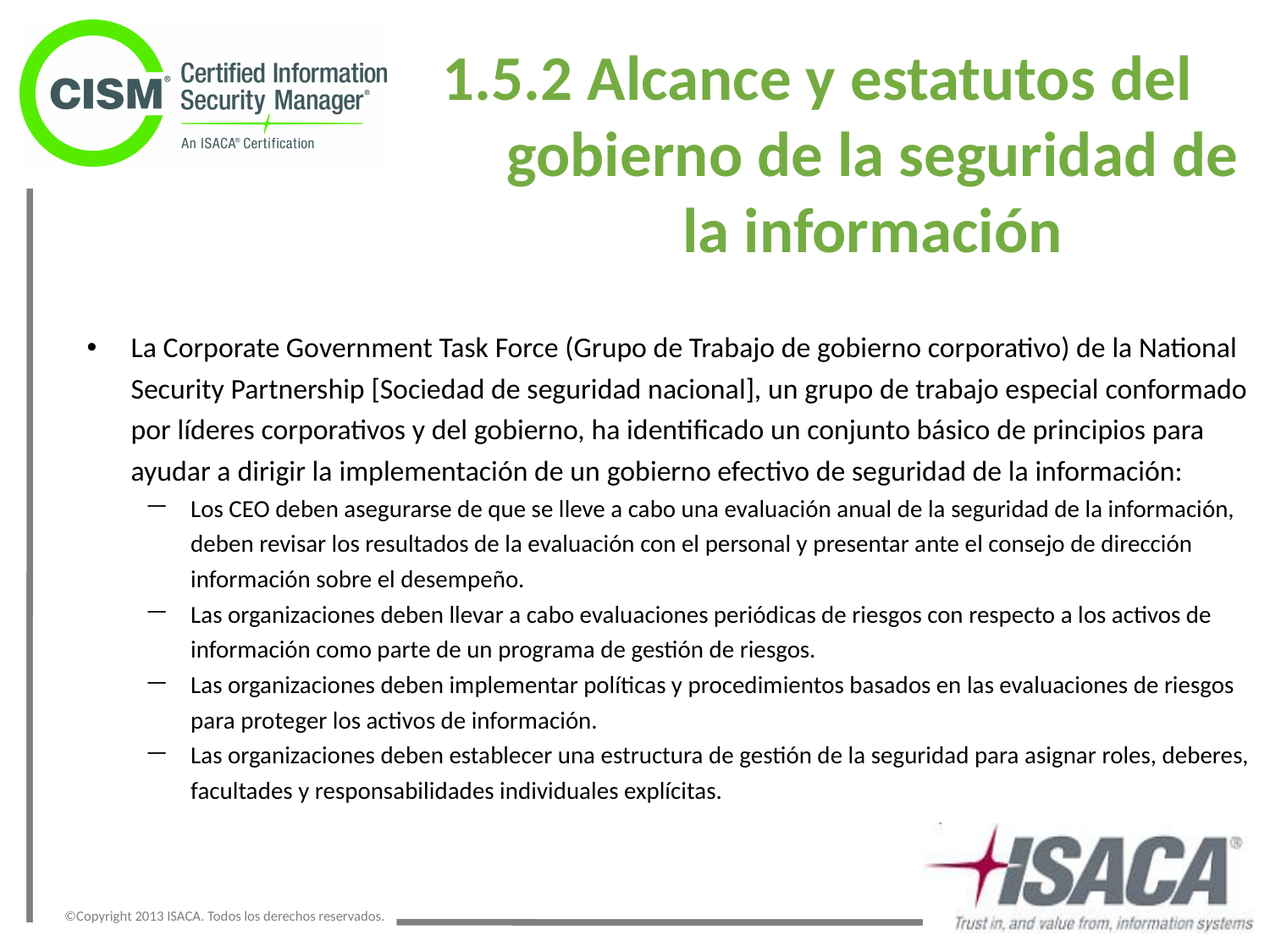

# 1.5.2 Alcance y estatutos del gobierno de la seguridad de la información
La Corporate Government Task Force (Grupo de Trabajo de gobierno corporativo) de la National Security Partnership [Sociedad de seguridad nacional], un grupo de trabajo especial conformado por líderes corporativos y del gobierno, ha identificado un conjunto básico de principios para ayudar a dirigir la implementación de un gobierno efectivo de seguridad de la información:
Los CEO deben asegurarse de que se lleve a cabo una evaluación anual de la seguridad de la información, deben revisar los resultados de la evaluación con el personal y presentar ante el consejo de dirección información sobre el desempeño.
Las organizaciones deben llevar a cabo evaluaciones periódicas de riesgos con respecto a los activos de información como parte de un programa de gestión de riesgos.
Las organizaciones deben implementar políticas y procedimientos basados en las evaluaciones de riesgos para proteger los activos de información.
Las organizaciones deben establecer una estructura de gestión de la seguridad para asignar roles, deberes, facultades y responsabilidades individuales explícitas.